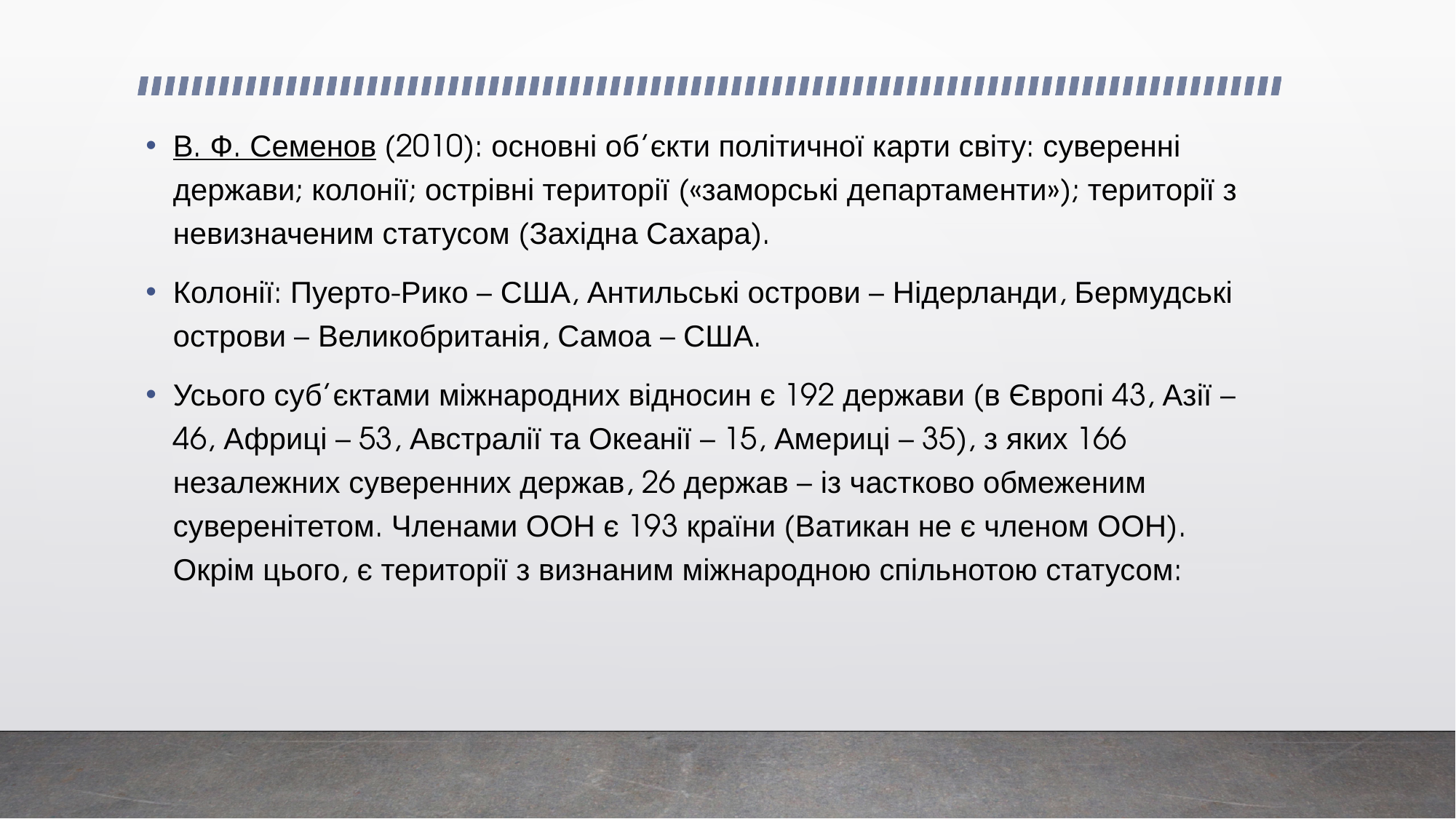

В. Ф. Семенов (2010): основні об’єкти політичної карти світу: суверенні держави; колонії; острівні території («заморські департаменти»); території з невизначеним статусом (Західна Сахара).
Колонії: Пуерто-Рико – США, Антильські острови – Нідерланди, Бермудські острови – Великобританія, Самоа – США.
Усього суб’єктами міжнародних відносин є 192 держави (в Європі 43, Азії – 46, Африці – 53, Австралії та Океанії – 15, Америці – 35), з яких 166 незалежних суверенних держав, 26 держав – із частково обмеженим суверенітетом. Членами ООН є 193 країни (Ватикан не є членом ООН). Окрім цього, є території з визнаним міжнародною спільнотою статусом: